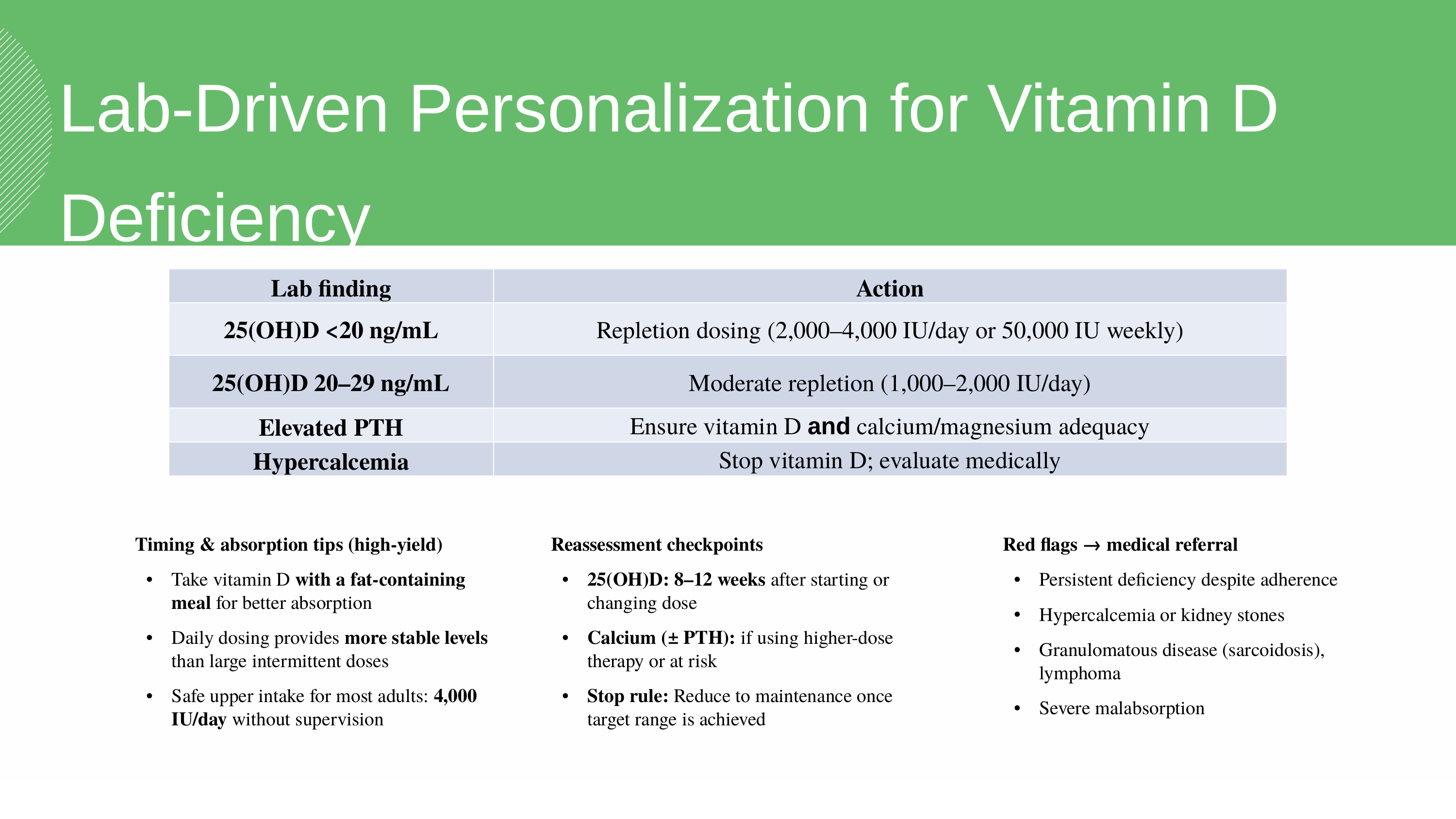

Lab-Driven Personalization for Vitamin D Deficiency
| Lab finding | Action |
| --- | --- |
| 25(OH)D <20 ng/mL | Repletion dosing (2,000–4,000 IU/day or 50,000 IU weekly) |
| 25(OH)D 20–29 ng/mL | Moderate repletion (1,000–2,000 IU/day) |
| Elevated PTH | Ensure vitamin D and calcium/magnesium adequacy |
| Hypercalcemia | Stop vitamin D; evaluate medically |
Timing & absorption tips (high-yield)
Take vitamin D with a fat-containing meal for better absorption
Daily dosing provides more stable levels than large intermittent doses
Safe upper intake for most adults: 4,000 IU/day without supervision
Reassessment checkpoints
25(OH)D: 8–12 weeks after starting or changing dose
Calcium (± PTH): if using higher-dose therapy or at risk
Stop rule: Reduce to maintenance once target range is achieved
Red flags → medical referral
Persistent deficiency despite adherence
Hypercalcemia or kidney stones
Granulomatous disease (sarcoidosis), lymphoma
Severe malabsorption